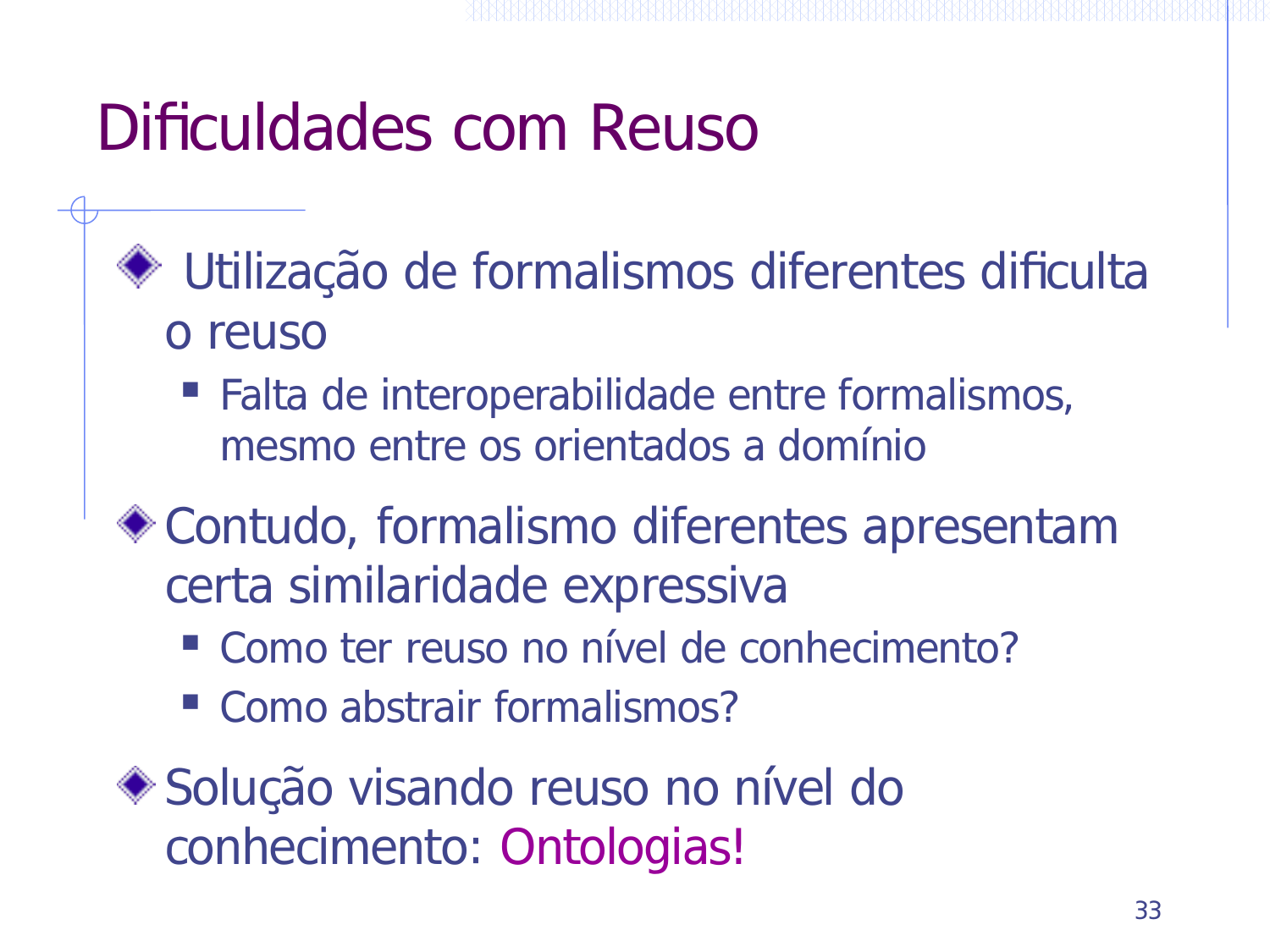

# Dificuldades com Reuso
 Utilização de formalismos diferentes dificulta o reuso
Falta de interoperabilidade entre formalismos, mesmo entre os orientados a domínio
Contudo, formalismo diferentes apresentam certa similaridade expressiva
Como ter reuso no nível de conhecimento?
Como abstrair formalismos?
Solução visando reuso no nível do conhecimento: Ontologias!
33